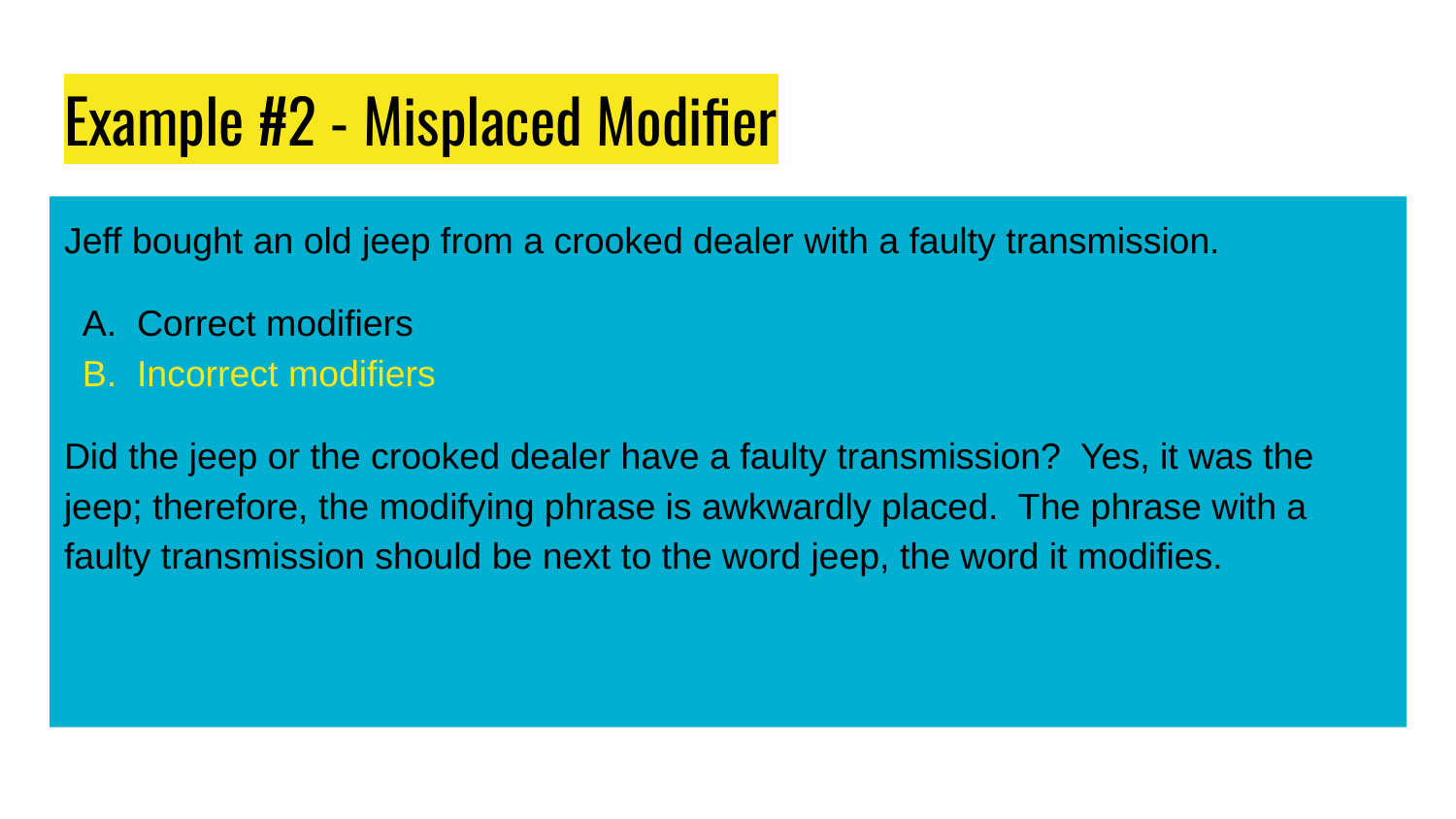

# Example #2 - Misplaced Modifier
Jeff bought an old jeep from a crooked dealer with a faulty transmission.
Correct modifiers
Incorrect modifiers
Did the jeep or the crooked dealer have a faulty transmission?  Yes, it was the jeep; therefore, the modifying phrase is awkwardly placed.  The phrase with a faulty transmission should be next to the word jeep, the word it modifies.